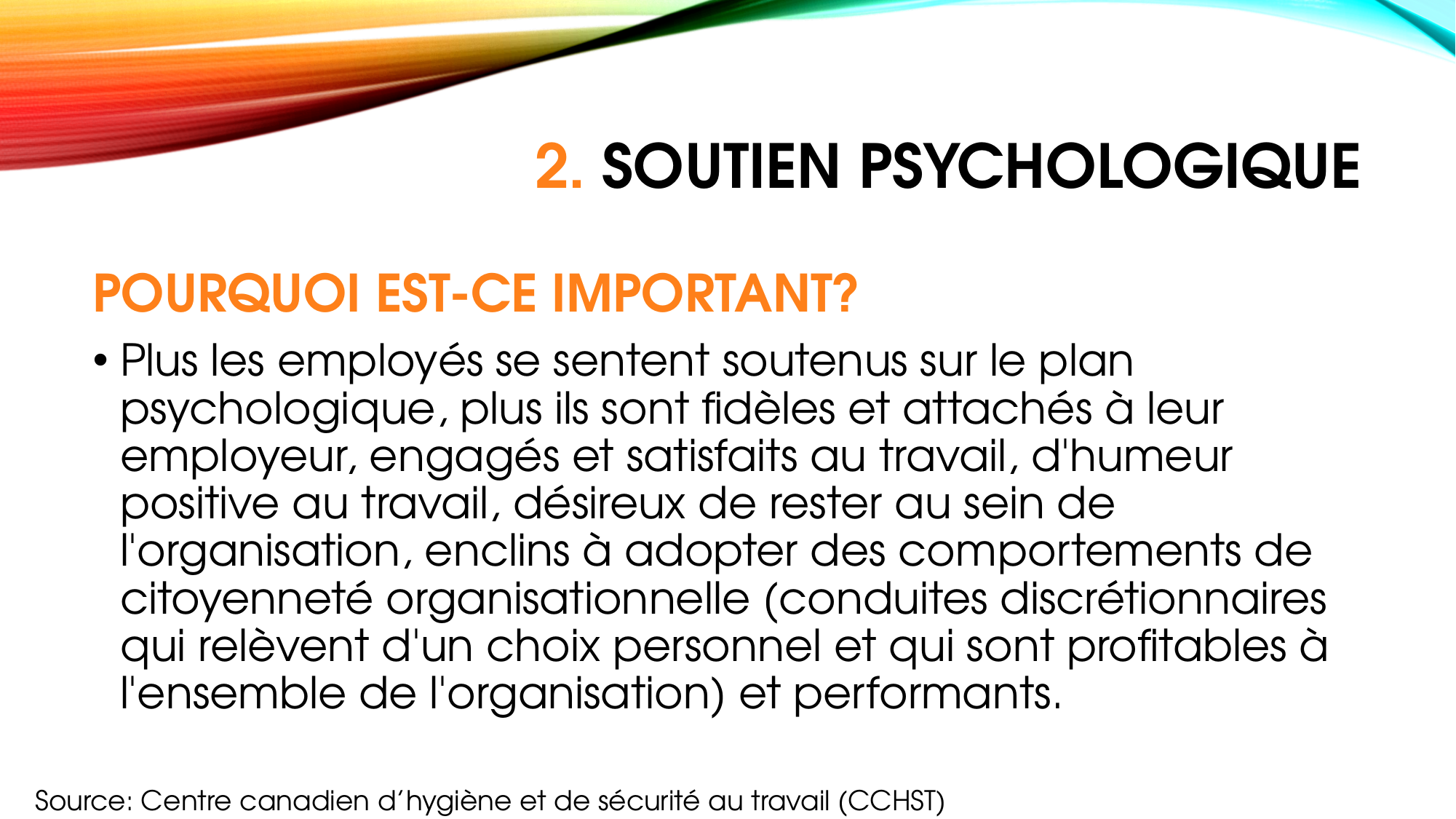

# 2. Soutien psychologique
POURQUOI EST-CE IMPORTANT?
Plus les employés se sentent soutenus sur le plan psychologique, plus ils sont fidèles et attachés à leur employeur, engagés et satisfaits au travail, d'humeur positive au travail, désireux de rester au sein de l'organisation, enclins à adopter des comportements de citoyenneté organisationnelle (conduites discrétionnaires qui relèvent d'un choix personnel et qui sont profitables à l'ensemble de l'organisation) et performants.
Source: Centre canadien d’hygiène et de sécurité au travail (CCHST)